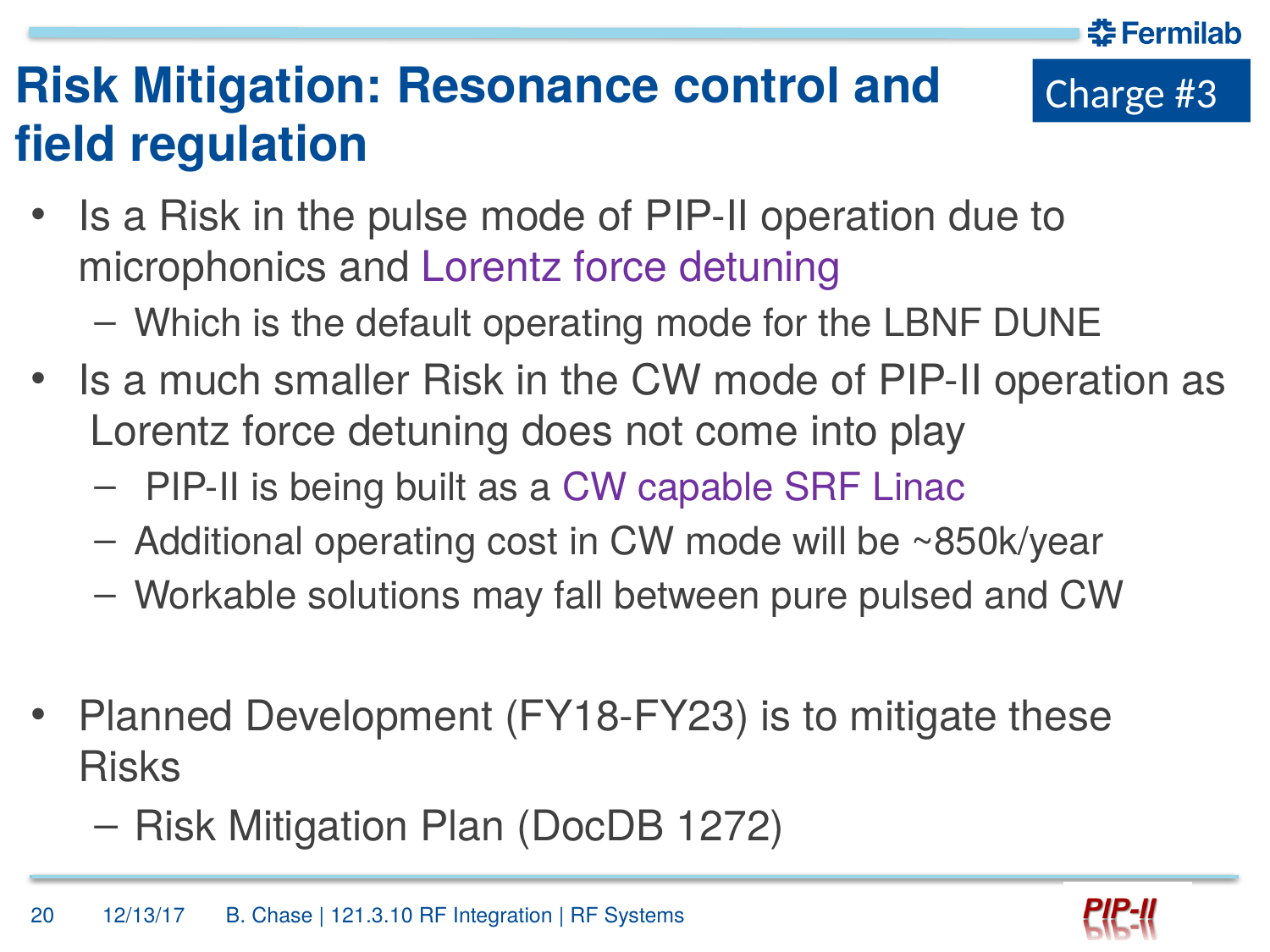

# Risk Mitigation: Resonance control and field regulation
Charge #3
Is a Risk in the pulse mode of PIP-II operation due to microphonics and Lorentz force detuning
Which is the default operating mode for the LBNF DUNE
Is a much smaller Risk in the CW mode of PIP-II operation as  Lorentz force detuning does not come into play
 PIP-II is being built as a CW capable SRF Linac
Additional operating cost in CW mode will be ~850k/year
Workable solutions may fall between pure pulsed and CW

Planned Development (FY18-FY23) is to mitigate these Risks
Risk Mitigation Plan (DocDB 1272)

20
12/13/17
B. Chase | 121.3.10 RF Integration | RF Systems